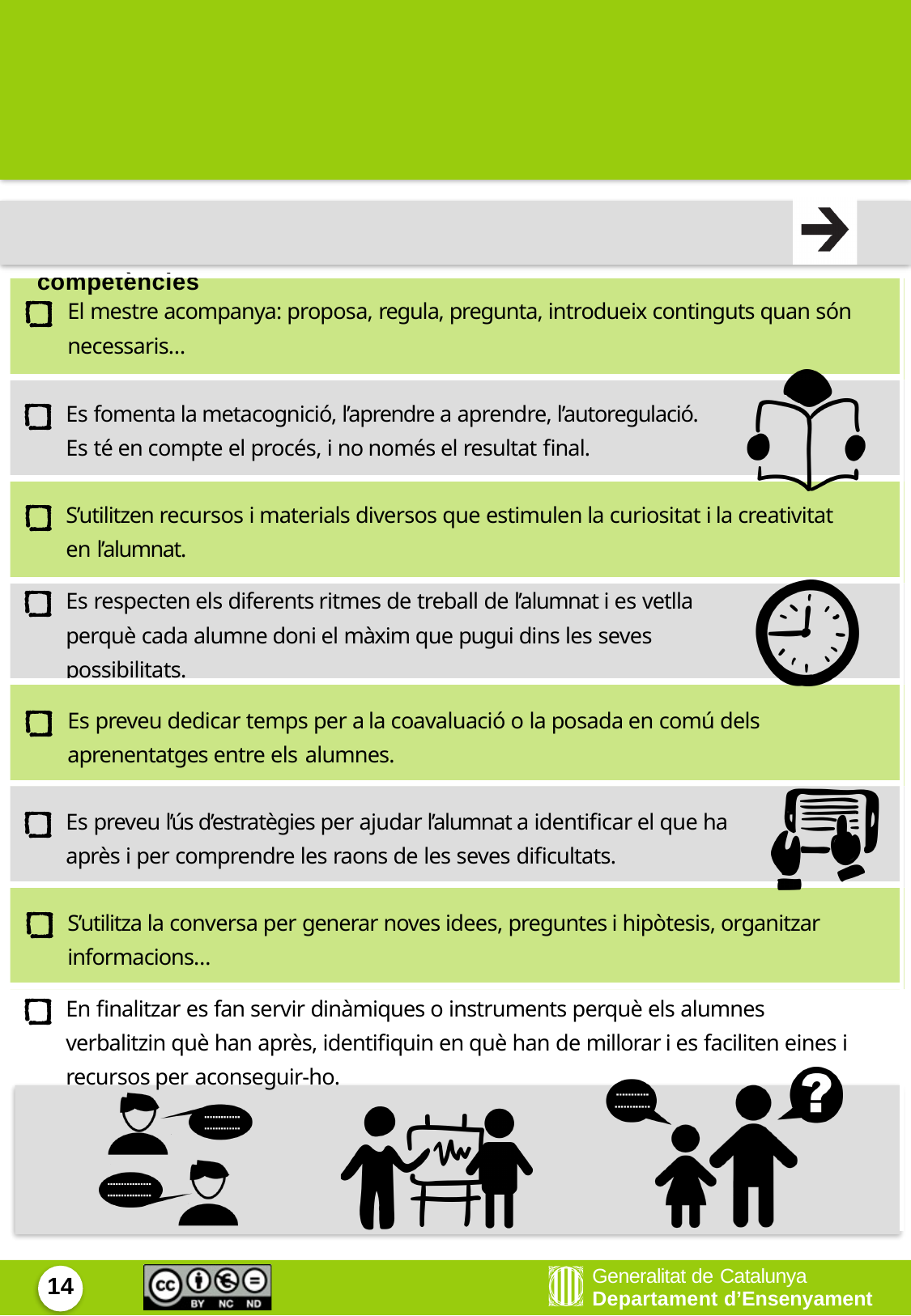

# Currículum de l’educació primària
Metodologia

Característiques de les unitats didàctiques o dels projectes  que afavoreixen l’assoliment de les competències

| El mestre acompanya: proposa, regula, pregunta, introdueix continguts quan són necessaris… |
| --- |
| Es fomenta la metacognició, l’aprendre a aprendre, l’autoregulació. Es té en compte el procés, i no només el resultat final. |
| S’utilitzen recursos i materials diversos que estimulen la curiositat i la creativitat en l’alumnat. |
| Es respecten els diferents ritmes de treball de l’alumnat i es vetlla perquè cada alumne doni el màxim que pugui dins les seves possibilitats. |
| Es preveu dedicar temps per a la coavaluació o la posada en comú dels aprenentatges entre els alumnes. |
| Es preveu l’ús d’estratègies per ajudar l’alumnat a identificar el que ha après i per comprendre les raons de les seves dificultats. |
| S’utilitza la conversa per generar noves idees, preguntes i hipòtesis, organitzar informacions… |
| En finalitzar es fan servir dinàmiques o instruments perquè els alumnes verbalitzin què han après, identifiquin en què han de millorar i es faciliten eines i recursos per aconseguir-ho. |

Generalitat de Catalunya
Departament d’Ensenyament

14